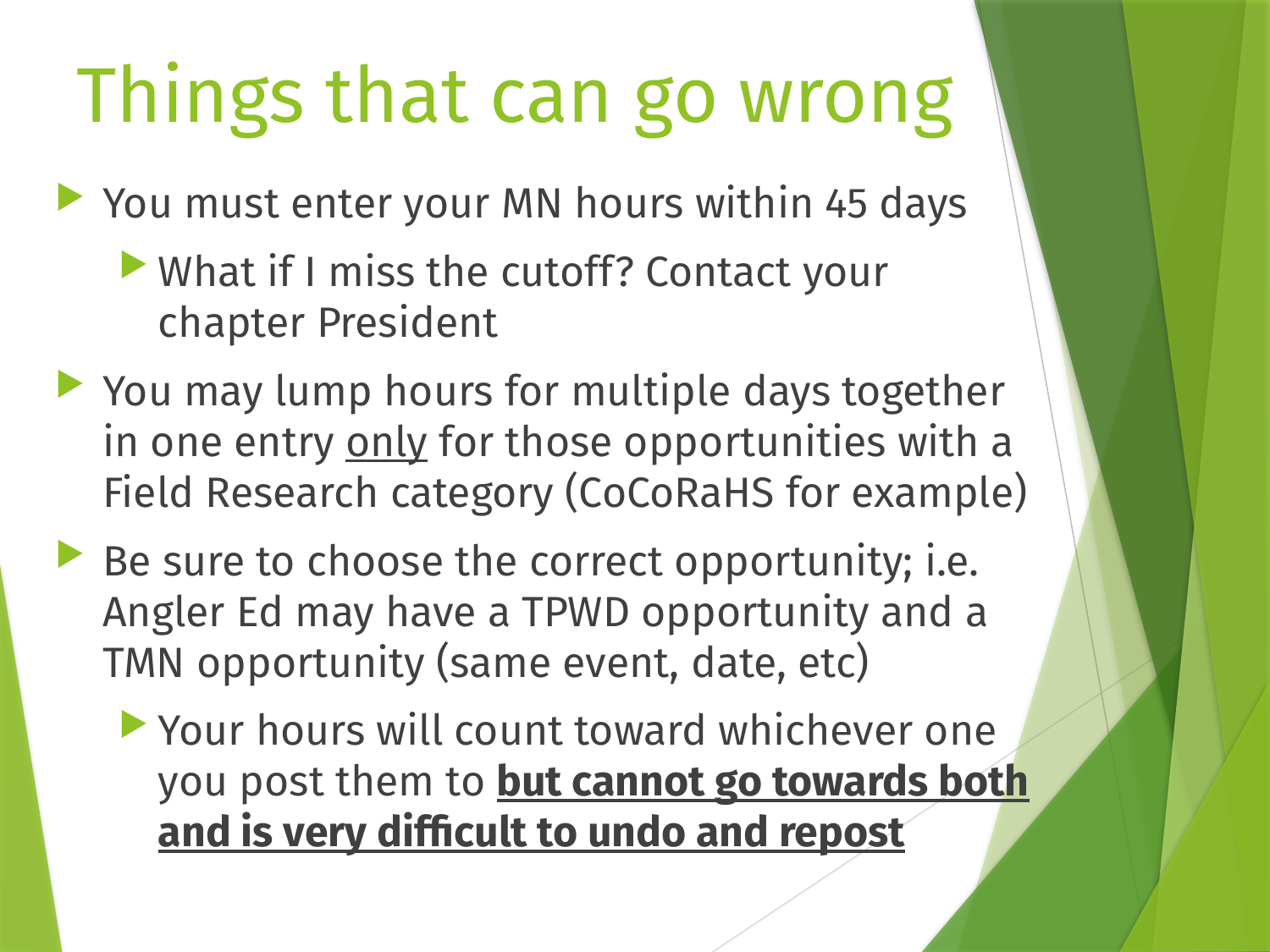

# Things that can go wrong
You must enter your MN hours within 45 days
What if I miss the cutoff? Contact your chapter President
You may lump hours for multiple days together in one entry only for those opportunities with a Field Research category (CoCoRaHS for example)
Be sure to choose the correct opportunity; i.e. Angler Ed may have a TPWD opportunity and a TMN opportunity (same event, date, etc)
Your hours will count toward whichever one you post them to but cannot go towards both and is very difficult to undo and repost